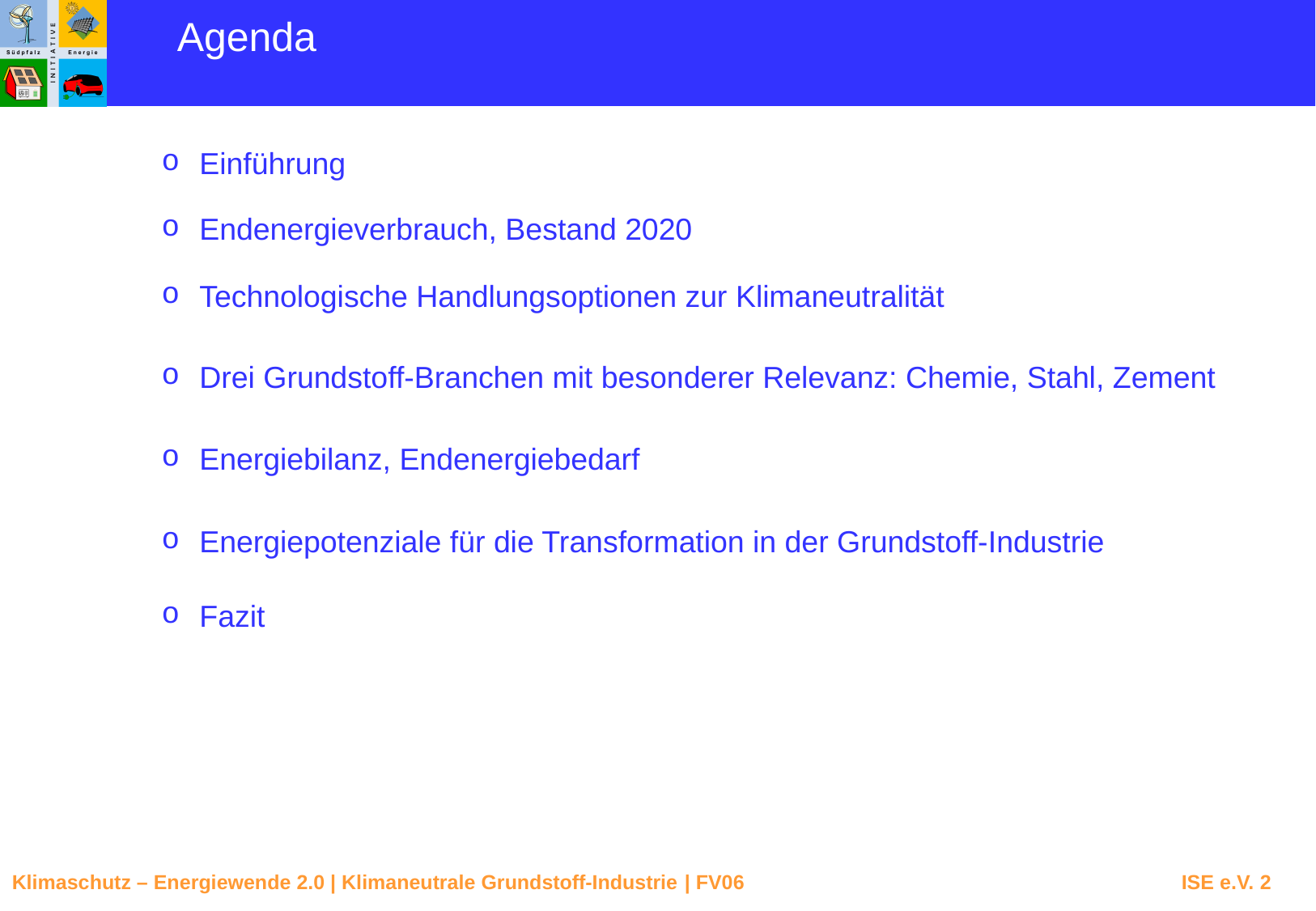

Agenda
Einführung
Endenergieverbrauch, Bestand 2020
Technologische Handlungsoptionen zur Klimaneutralität
Drei Grundstoff-Branchen mit besonderer Relevanz: Chemie, Stahl, Zement
Energiebilanz, Endenergiebedarf
Energiepotenziale für die Transformation in der Grundstoff-Industrie
Fazit